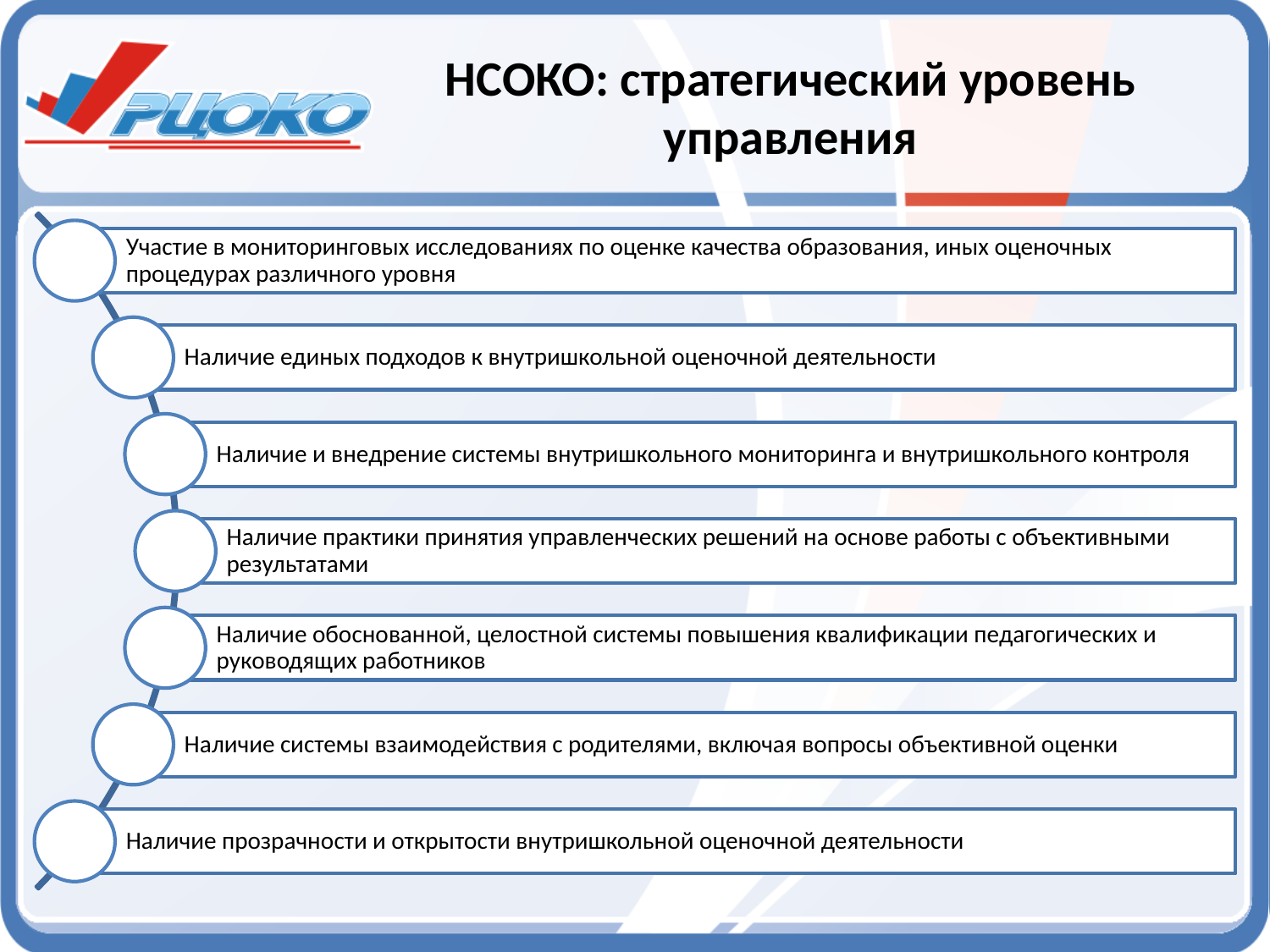

# НСОКО: стратегический уровень управления
Участие в мониторинговых исследованиях по оценке качества образования, иных оценочных процедурах различного уровня
Наличие единых подходов к внутришкольной оценочной деятельности
Наличие и внедрение системы внутришкольного мониторинга и внутришкольного контроля
Наличие практики принятия управленческих решений на основе работы с объективными результатами
Наличие обоснованной, целостной системы повышения квалификации педагогических и руководящих работников
Наличие системы взаимодействия с родителями, включая вопросы объективной оценки
Наличие прозрачности и открытости внутришкольной оценочной деятельности